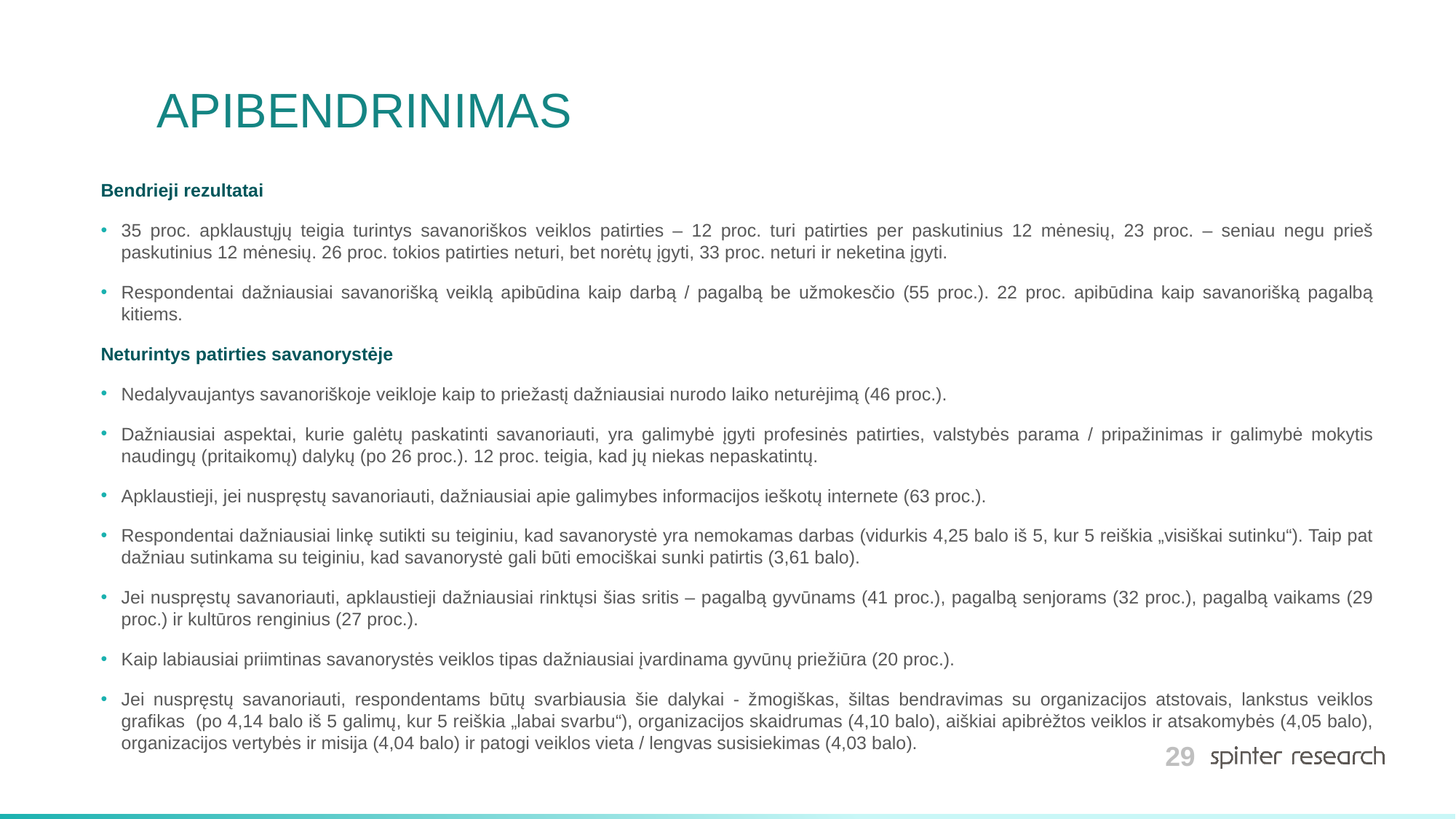

# APIBENDRINIMAS
Bendrieji rezultatai
35 proc. apklaustųjų teigia turintys savanoriškos veiklos patirties – 12 proc. turi patirties per paskutinius 12 mėnesių, 23 proc. – seniau negu prieš paskutinius 12 mėnesių. 26 proc. tokios patirties neturi, bet norėtų įgyti, 33 proc. neturi ir neketina įgyti.
Respondentai dažniausiai savanorišką veiklą apibūdina kaip darbą / pagalbą be užmokesčio (55 proc.). 22 proc. apibūdina kaip savanorišką pagalbą kitiems.
Neturintys patirties savanorystėje
Nedalyvaujantys savanoriškoje veikloje kaip to priežastį dažniausiai nurodo laiko neturėjimą (46 proc.).
Dažniausiai aspektai, kurie galėtų paskatinti savanoriauti, yra galimybė įgyti profesinės patirties, valstybės parama / pripažinimas ir galimybė mokytis naudingų (pritaikomų) dalykų (po 26 proc.). 12 proc. teigia, kad jų niekas nepaskatintų.
Apklaustieji, jei nuspręstų savanoriauti, dažniausiai apie galimybes informacijos ieškotų internete (63 proc.).
Respondentai dažniausiai linkę sutikti su teiginiu, kad savanorystė yra nemokamas darbas (vidurkis 4,25 balo iš 5, kur 5 reiškia „visiškai sutinku“). Taip pat dažniau sutinkama su teiginiu, kad savanorystė gali būti emociškai sunki patirtis (3,61 balo).
Jei nuspręstų savanoriauti, apklaustieji dažniausiai rinktųsi šias sritis – pagalbą gyvūnams (41 proc.), pagalbą senjorams (32 proc.), pagalbą vaikams (29 proc.) ir kultūros renginius (27 proc.).
Kaip labiausiai priimtinas savanorystės veiklos tipas dažniausiai įvardinama gyvūnų priežiūra (20 proc.).
Jei nuspręstų savanoriauti, respondentams būtų svarbiausia šie dalykai - žmogiškas, šiltas bendravimas su organizacijos atstovais, lankstus veiklos grafikas  (po 4,14 balo iš 5 galimų, kur 5 reiškia „labai svarbu“), organizacijos skaidrumas (4,10 balo), aiškiai apibrėžtos veiklos ir atsakomybės (4,05 balo), organizacijos vertybės ir misija (4,04 balo) ir patogi veiklos vieta / lengvas susisiekimas (4,03 balo).